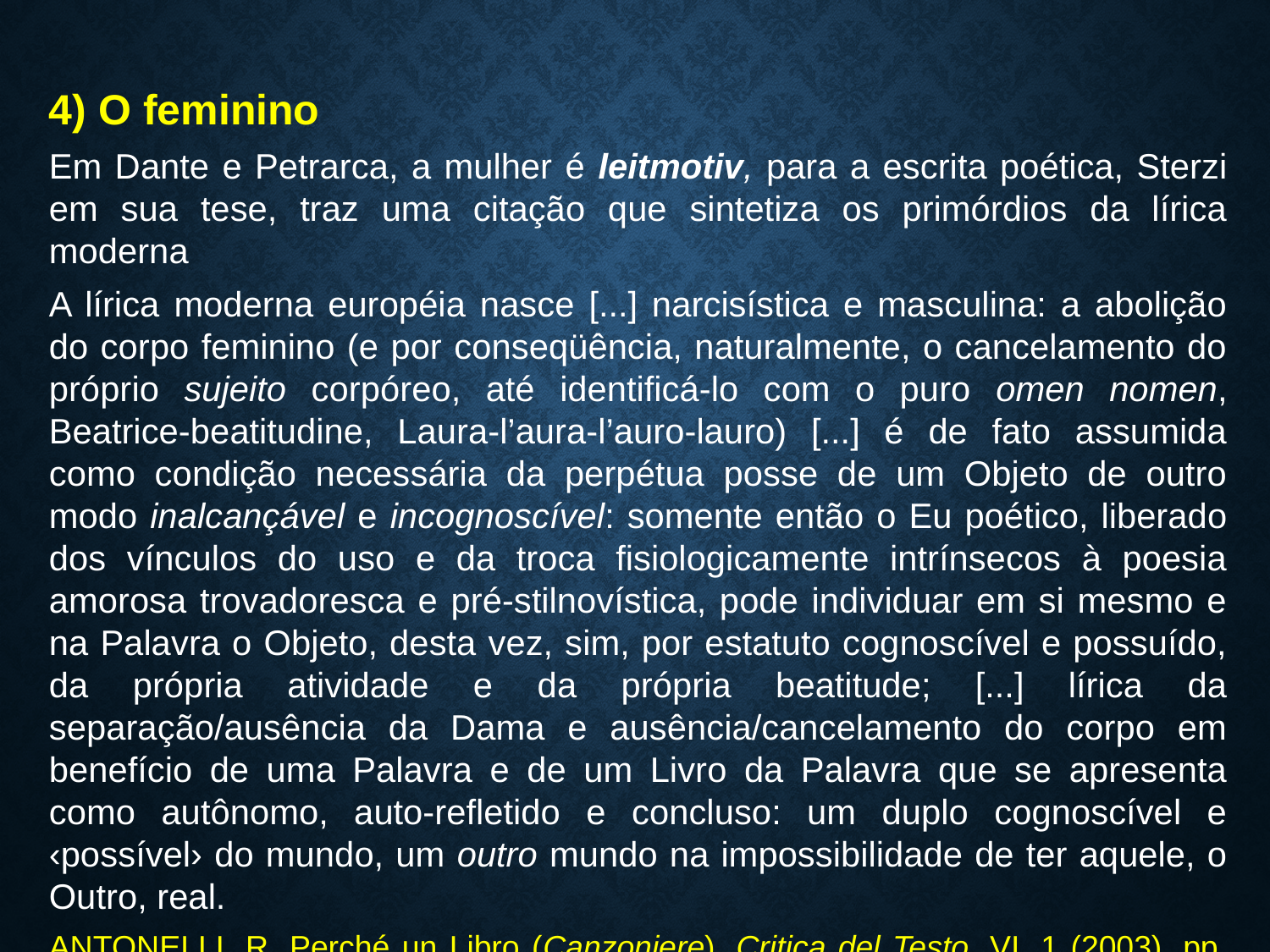

4) O feminino
Em Dante e Petrarca, a mulher é leitmotiv, para a escrita poética, Sterzi em sua tese, traz uma citação que sintetiza os primórdios da lírica moderna
A lírica moderna européia nasce [...] narcisística e masculina: a abolição do corpo feminino (e por conseqüência, naturalmente, o cancelamento do próprio sujeito corpóreo, até identificá-lo com o puro omen nomen, Beatrice-beatitudine, Laura-l’aura-l’auro-lauro) [...] é de fato assumida como condição necessária da perpétua posse de um Objeto de outro modo inalcançável e incognoscível: somente então o Eu poético, liberado dos vínculos do uso e da troca fisiologicamente intrínsecos à poesia amorosa trovadoresca e pré-stilnovística, pode individuar em si mesmo e na Palavra o Objeto, desta vez, sim, por estatuto cognoscível e possuído, da própria atividade e da própria beatitude; [...] lírica da separação/ausência da Dama e ausência/cancelamento do corpo em benefício de uma Palavra e de um Livro da Palavra que se apresenta como autônomo, auto-refletido e concluso: um duplo cognoscível e ‹possível› do mundo, um outro mundo na impossibilidade de ter aquele, o Outro, real.
ANTONELLI, R. Perché un Libro (Canzoniere). Critica del Testo, VI, 1 (2003), pp. 49-65. Apud: STERZI, E. op.cit, p.445.